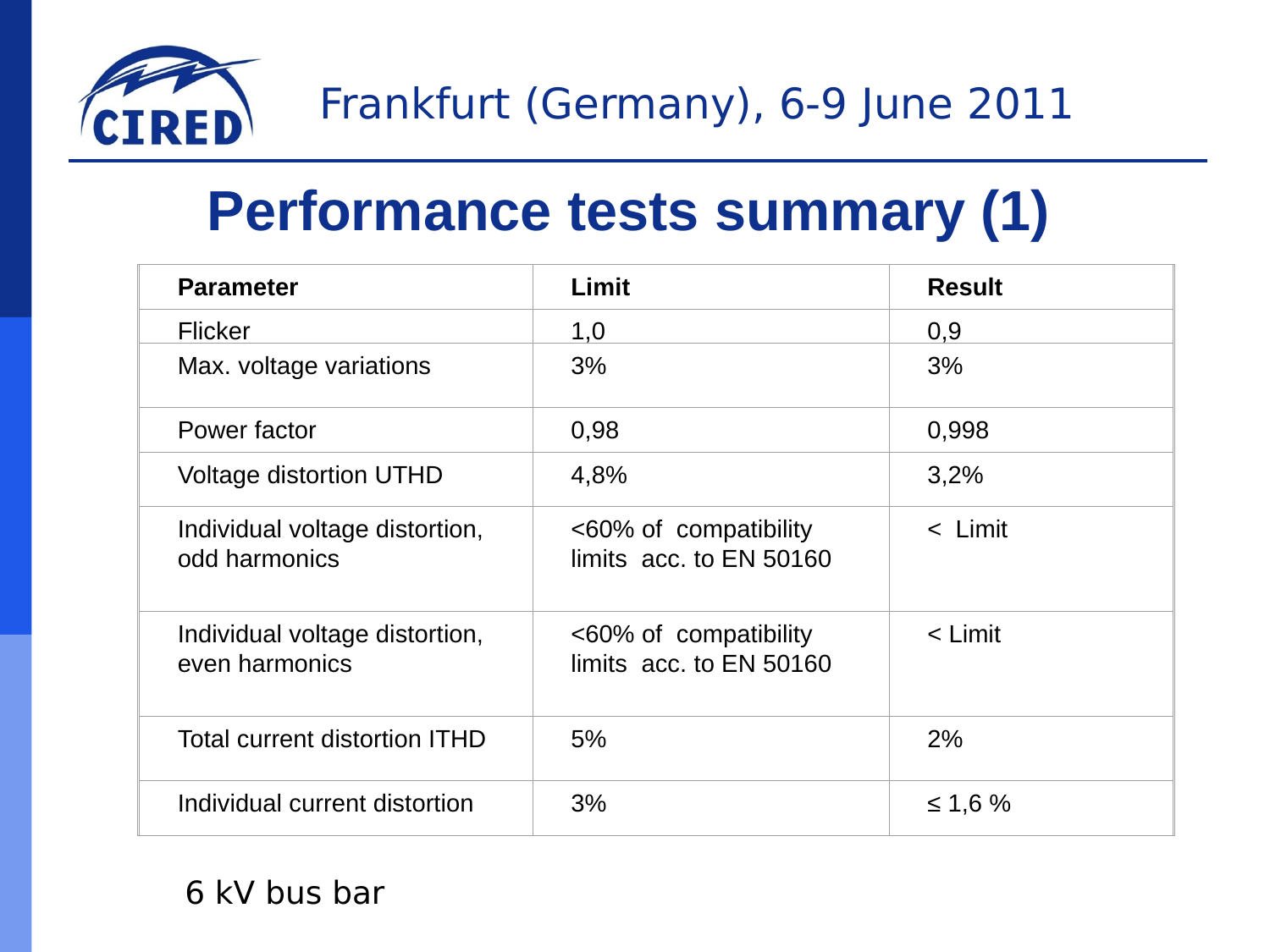

# Performance tests summary (1)

Parameter

Limit

Result

Flicker

1,0

0,9

Max. voltage variations

3%

3%

Power factor

0,98

0,998

Voltage distortion UTHD

4,8%

3,2%

Individual voltage distortion, odd harmonics

<60% of  compatibility limits  acc. to EN 50160

<  Limit

Individual voltage distortion, even harmonics

<60% of  compatibility limits  acc. to EN 50160

< Limit

Total current distortion ITHD

5%

2%

Individual current distortion

3%

≤ 1,6 %

6 kV bus bar